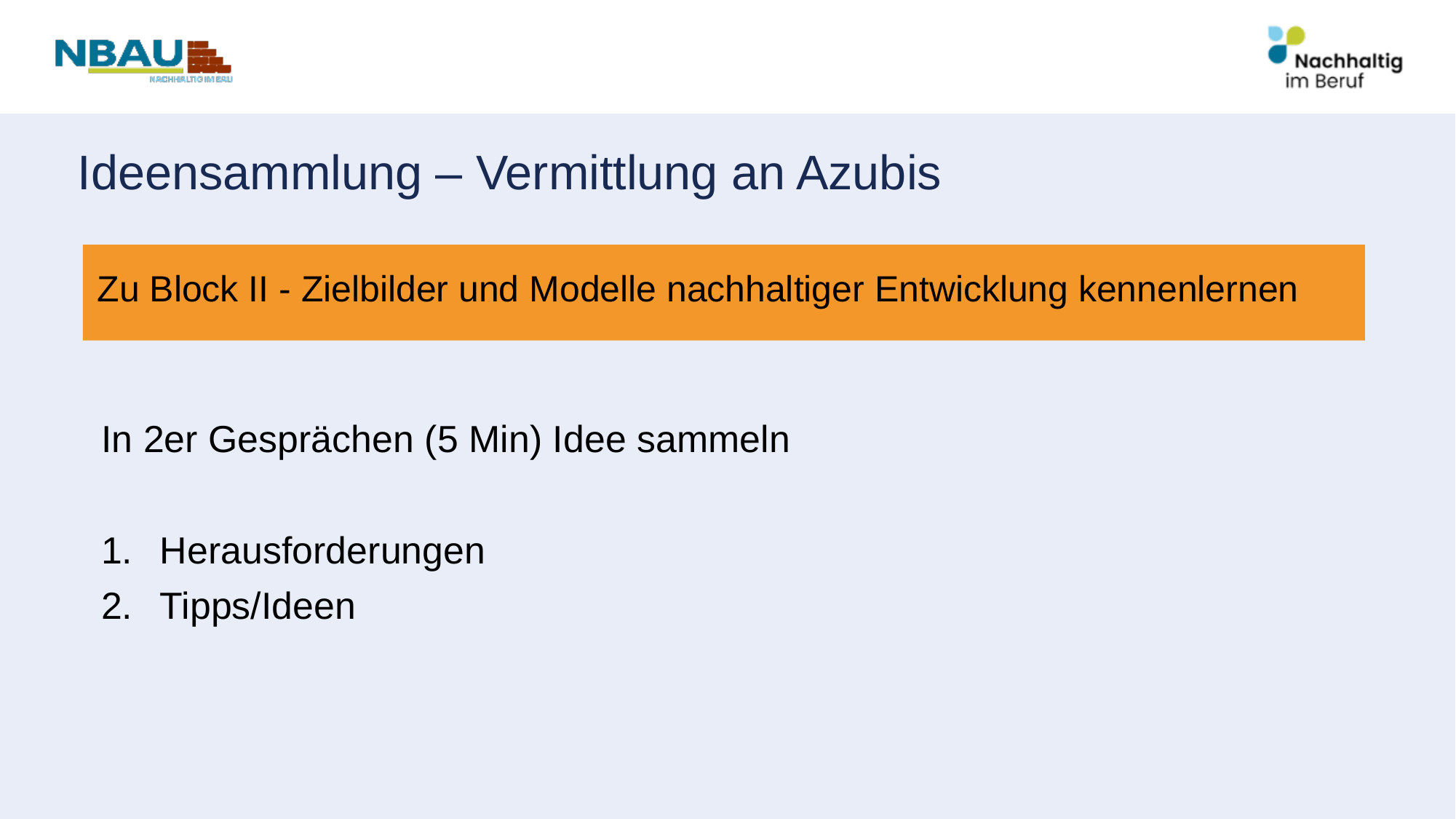

# Ideensammlung – Vermittlung an Azubis

Zu Block II - Zielbilder und Modelle nachhaltiger Entwicklung kennenlernen

In 2er Gesprächen (5 Min) Idee sammeln

Herausforderungen
Tipps/Ideen